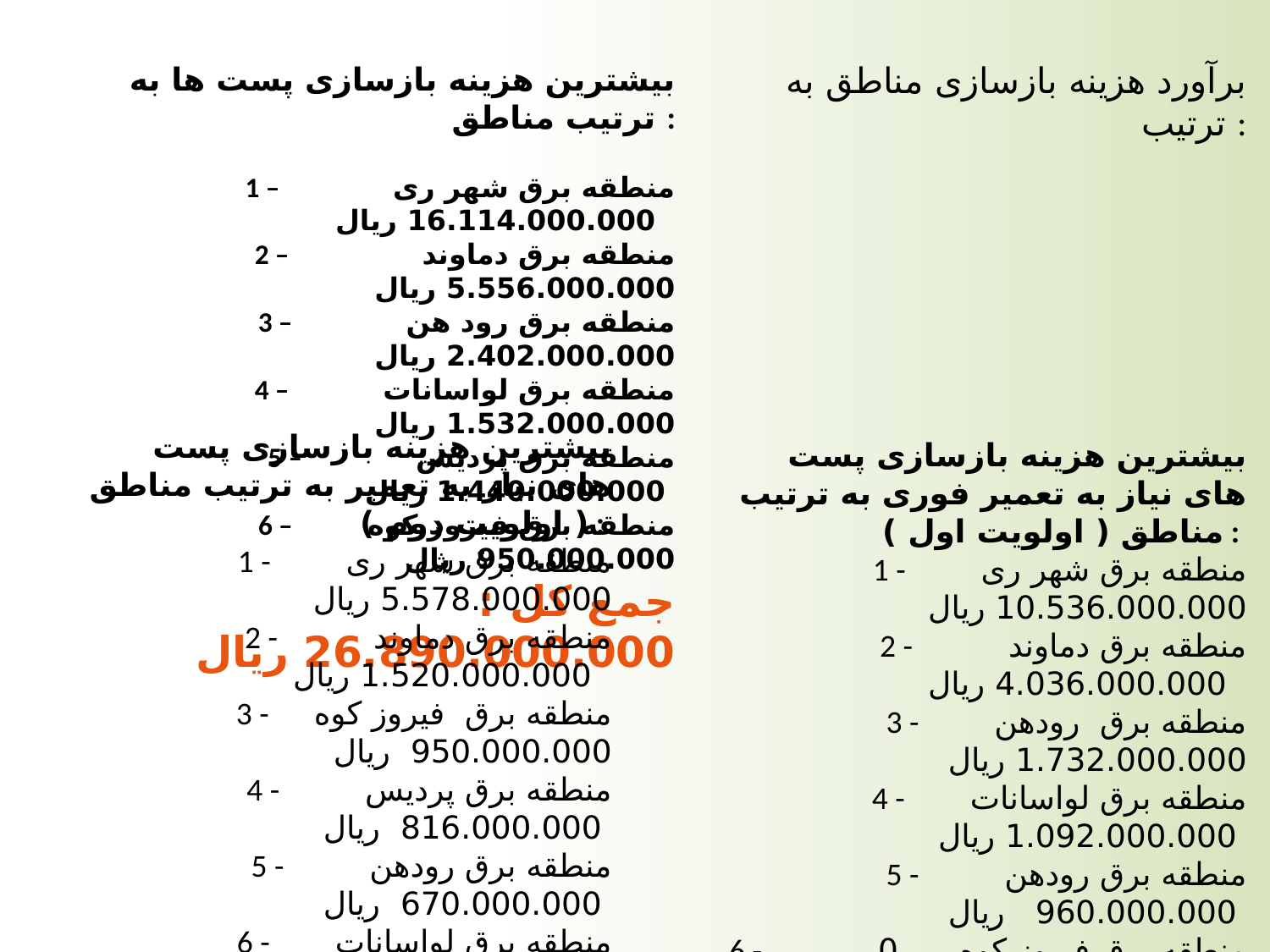

# برآورد هزینه بازسازی مناطق به ترتیب :
بیشترین هزینه بازسازی پست ها به ترتیب مناطق :

1 – منطقه برق شهر ری            16.114.000.000 ریال
2 – منطقه برق دماوند              5.556.000.000 ریال
3 – منطقه برق رود هن            2.402.000.000 ریال
4 – منطقه برق لواسانات          1.532.000.000 ریال
5 – منطقه برق پردیس            1.440.000.000 ریال
6 – منطقه برق فیروز کوه        950.000.000 ریال
   جمع کل :         26.890.000.000 ریال

بیشترین هزینه بازسازی پست های نیاز به تعمیر به ترتیب مناطق ( اولویت دوم ) :
1 -  منطقه برق شهر ری       5.578.000.000 ریال
2 -  منطقه برق دماوند         1.520.000.000 ریال
3 -  منطقه برق  فیروز کوه    950.000.000  ریال
4 -  منطقه برق پردیس        816.000.000  ریال
5 -  منطقه برق رودهن        670.000.000  ریال
6 -  منطقه برق لواسانات      440.000.000  ریال

 جمع کل :       8.534.000.000    ریال
بیشترین هزینه بازسازی پست های نیاز به تعمیر فوری به ترتیب مناطق ( اولویت اول ) :
1 -  منطقه برق شهر ری       10.536.000.000 ریال
2 -  منطقه برق دماوند         4.036.000.000 ریال
3 -  منطقه برق  رودهن       1.732.000.000 ریال
4 -  منطقه برق لواسانات      1.092.000.000 ریال
5 -  منطقه برق رودهن        960.000.000   ریال
6 -  منطقه برق فیروز کوه      0                  ریال

جمع کل :       18.356.000.000 ریال